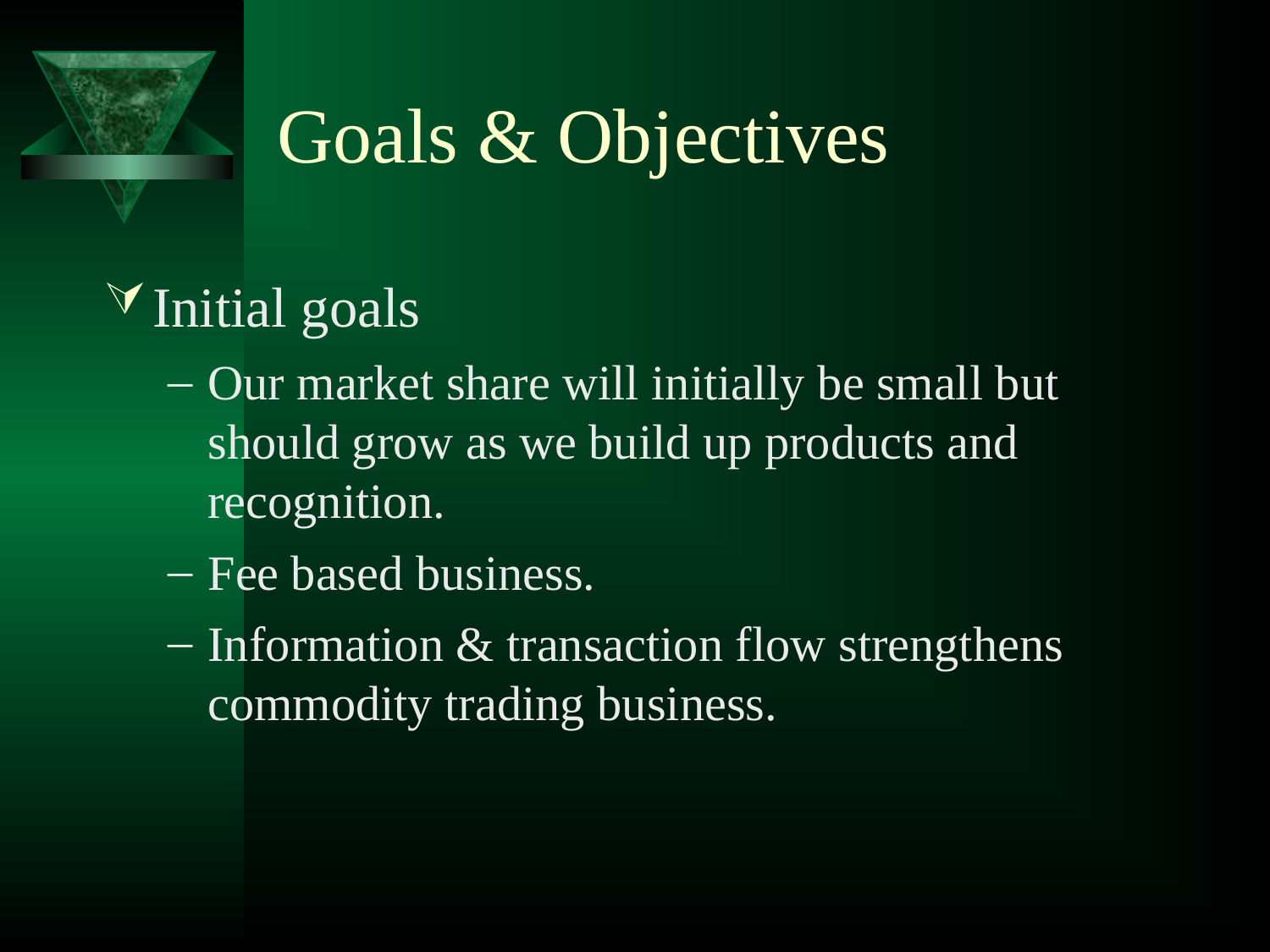

# Goals & Objectives
Initial goals
Our market share will initially be small but should grow as we build up products and recognition.
Fee based business.
Information & transaction flow strengthens commodity trading business.